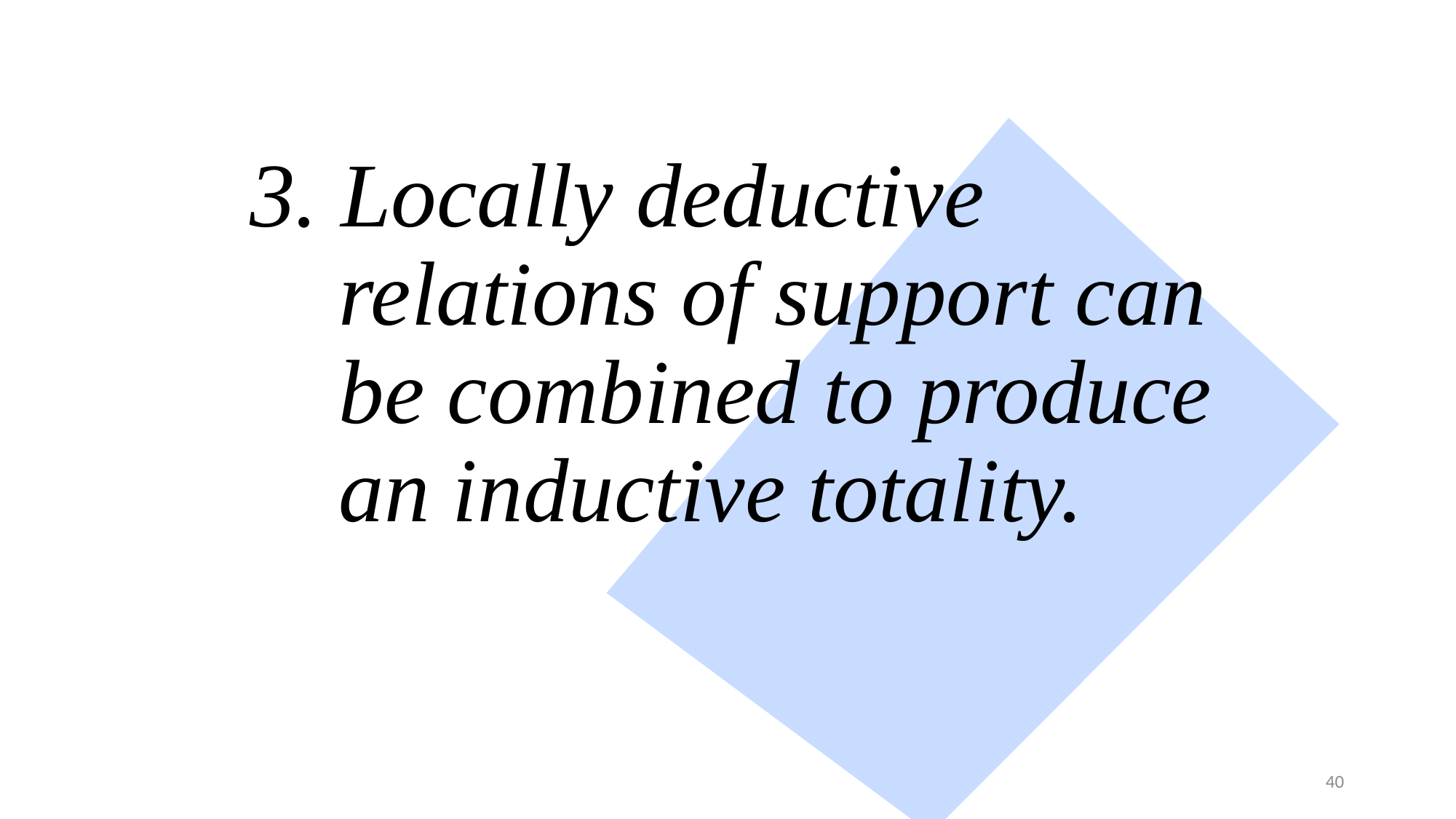

# 3. Locally deductive relations of support can be combined to produce an inductive totality.
40